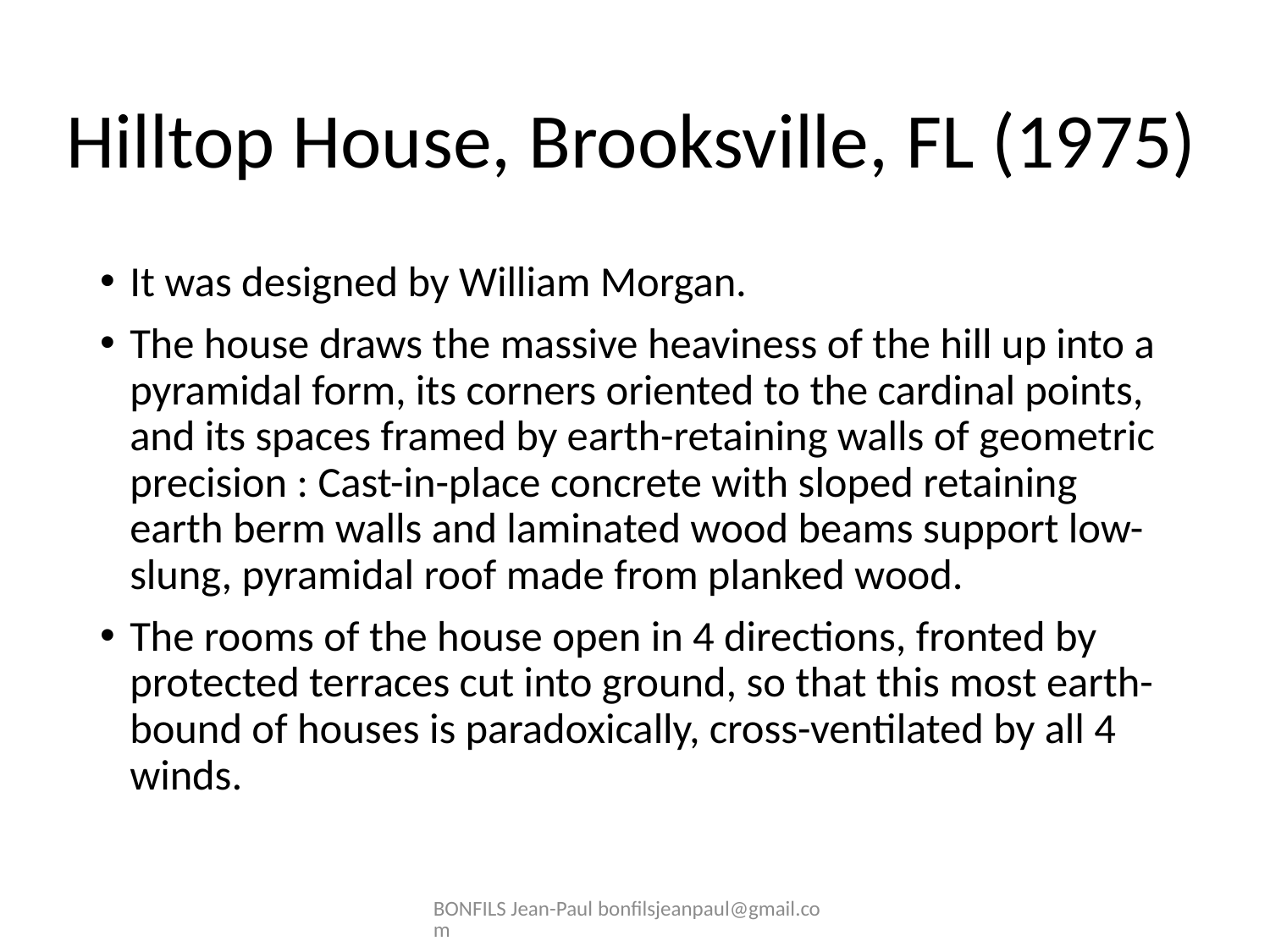

# Hilltop House, Brooksville, FL (1975)
It was designed by William Morgan.
The house draws the massive heaviness of the hill up into a pyramidal form, its corners oriented to the cardinal points, and its spaces framed by earth-retaining walls of geometric precision : Cast-in-place concrete with sloped retaining earth berm walls and laminated wood beams support low-slung, pyramidal roof made from planked wood.
The rooms of the house open in 4 directions, fronted by protected terraces cut into ground, so that this most earth-bound of houses is paradoxically, cross-ventilated by all 4 winds.

BONFILS Jean-Paul bonfilsjeanpaul@gmail.com